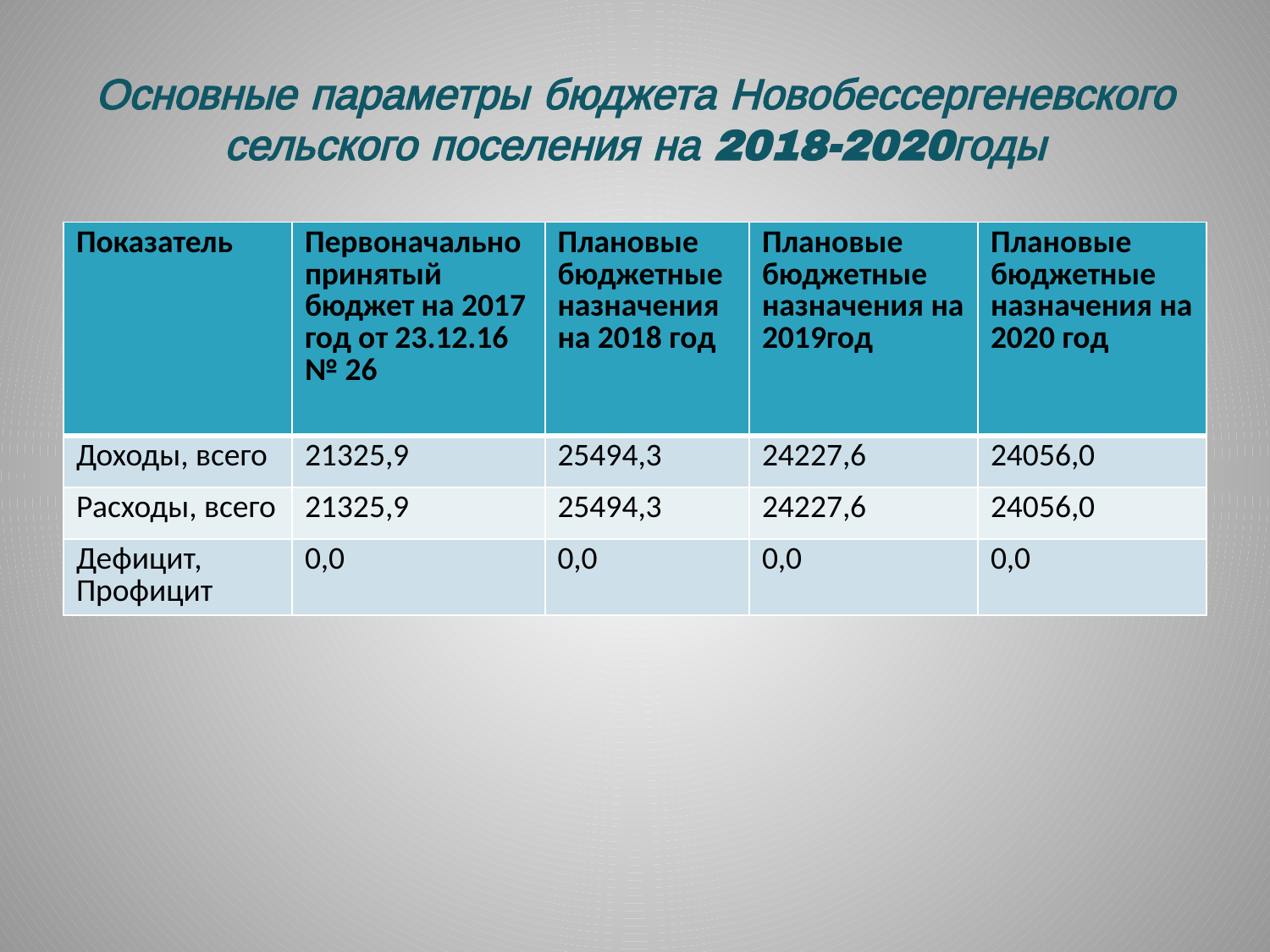

# Основные параметры бюджета Новобессергеневского сельского поселения на 2018-2020годы
| Показатель | Первоначально принятый бюджет на 2017 год от 23.12.16 № 26 | Плановые бюджетные назначения на 2018 год | Плановые бюджетные назначения на 2019год | Плановые бюджетные назначения на 2020 год |
| --- | --- | --- | --- | --- |
| Доходы, всего | 21325,9 | 25494,3 | 24227,6 | 24056,0 |
| Расходы, всего | 21325,9 | 25494,3 | 24227,6 | 24056,0 |
| Дефицит, Профицит | 0,0 | 0,0 | 0,0 | 0,0 |